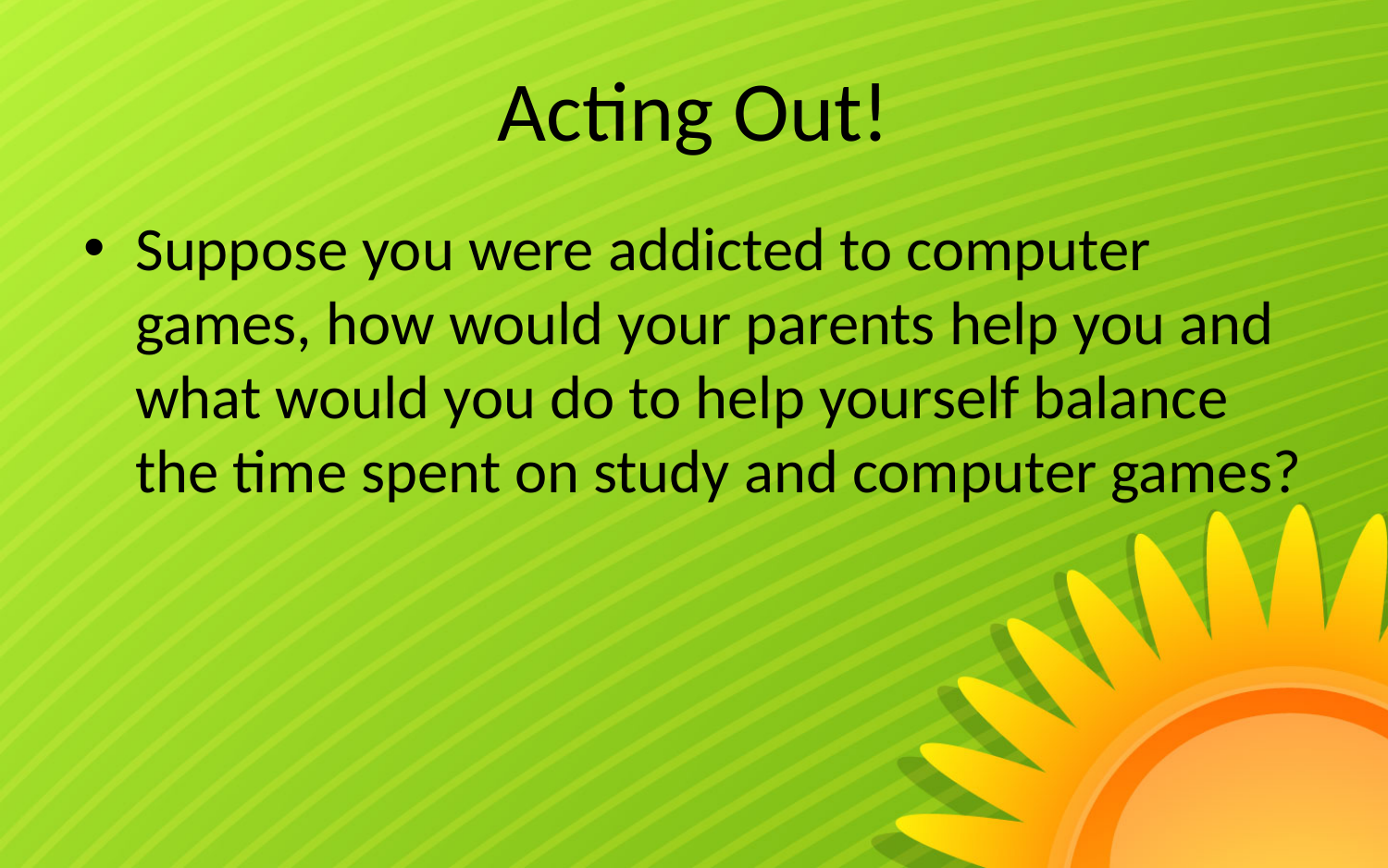

# Acting Out!
Suppose you were addicted to computer games, how would your parents help you and what would you do to help yourself balance the time spent on study and computer games?